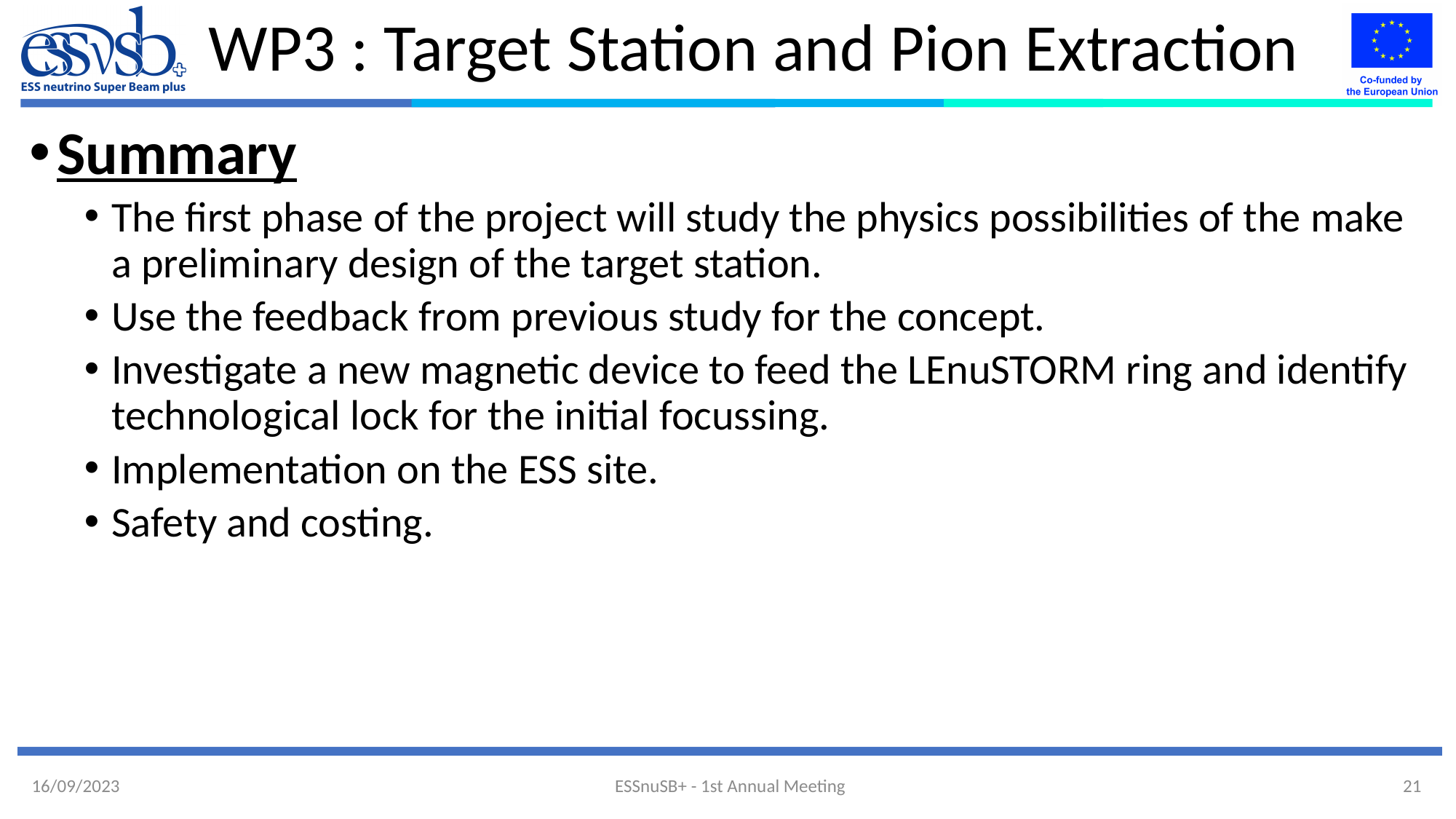

# WP3 : Target Station and Pion Extraction
Summary
The first phase of the project will study the physics possibilities of the make a preliminary design of the target station.
Use the feedback from previous study for the concept.
Investigate a new magnetic device to feed the LEnuSTORM ring and identify technological lock for the initial focussing.
Implementation on the ESS site.
Safety and costing.

ESSnuSB+ - 1st Annual Meeting
21
16/09/2023